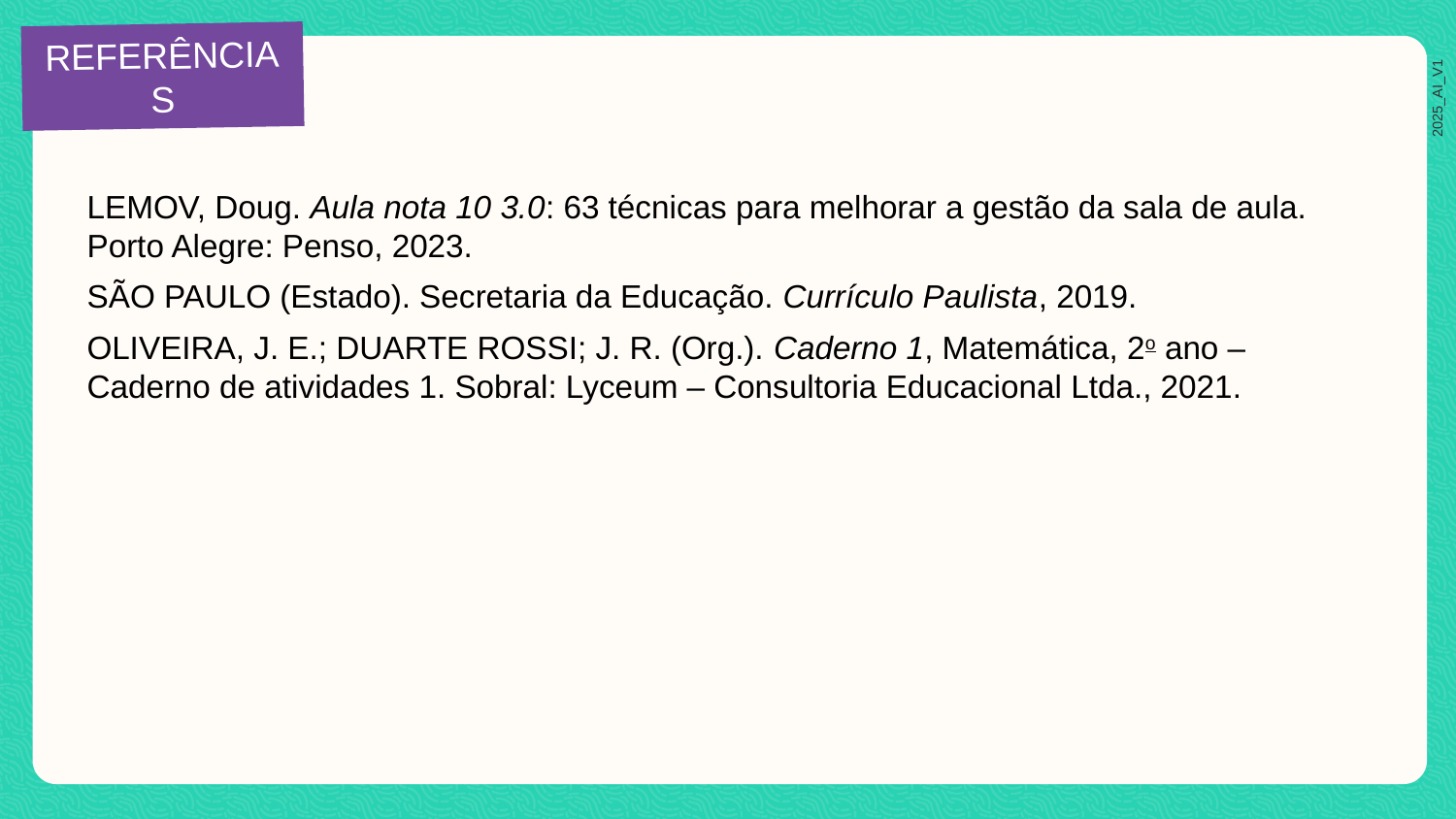

LEMOV, Doug. Aula nota 10 3.0: 63 técnicas para melhorar a gestão da sala de aula. Porto Alegre: Penso, 2023.
SÃO PAULO (Estado). Secretaria da Educação. Currículo Paulista, 2019.
OLIVEIRA, J. E.; DUARTE ROSSI; J. R. (Org.). Caderno 1, Matemática, 2o ano – Caderno de atividades 1. Sobral: Lyceum – Consultoria Educacional Ltda., 2021.